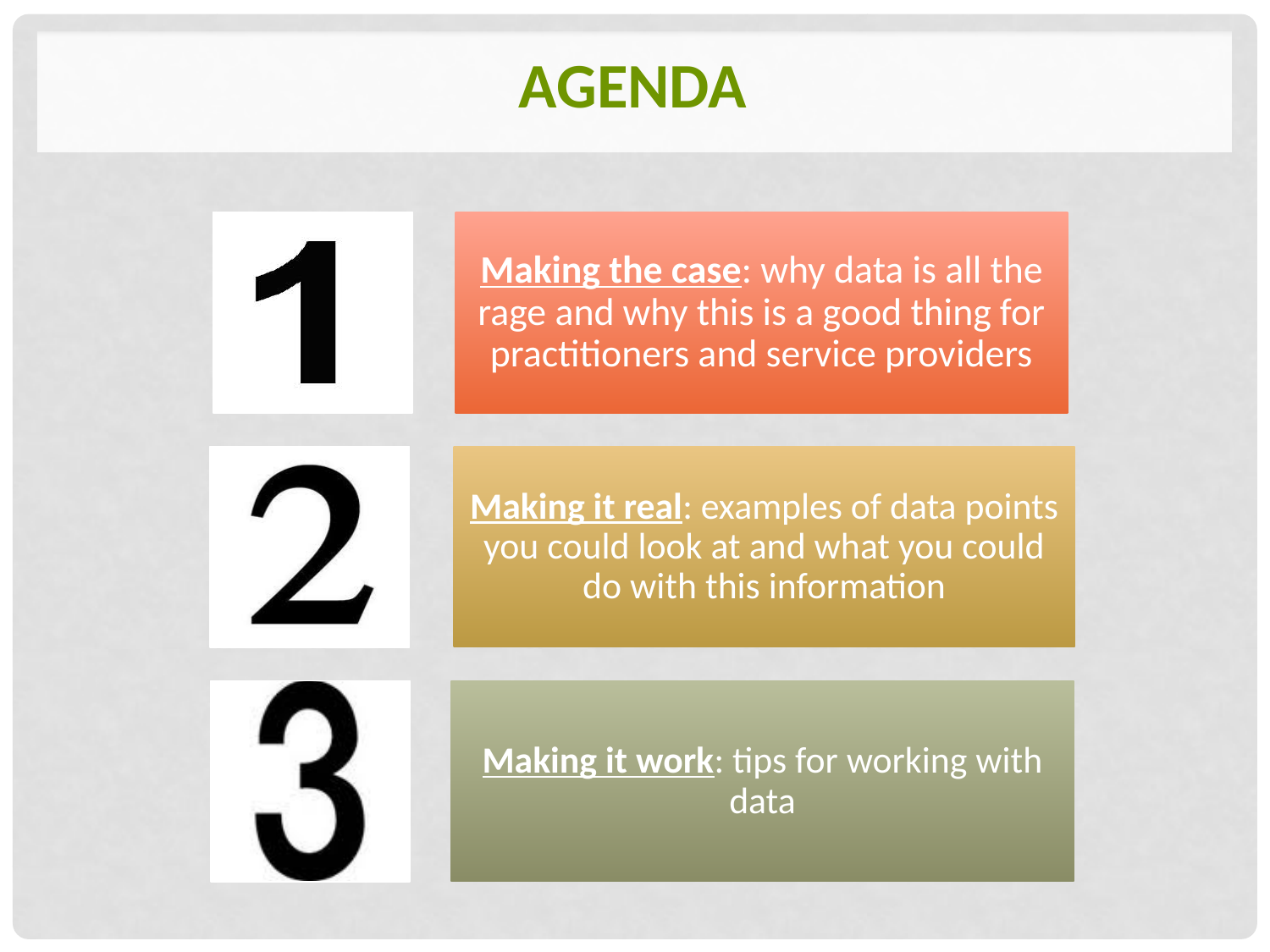

# Agenda
Making the case: why data is all the rage and why this is a good thing for practitioners and service providers
Making it real: examples of data points you could look at and what you could do with this information
Making it work: tips for working with data